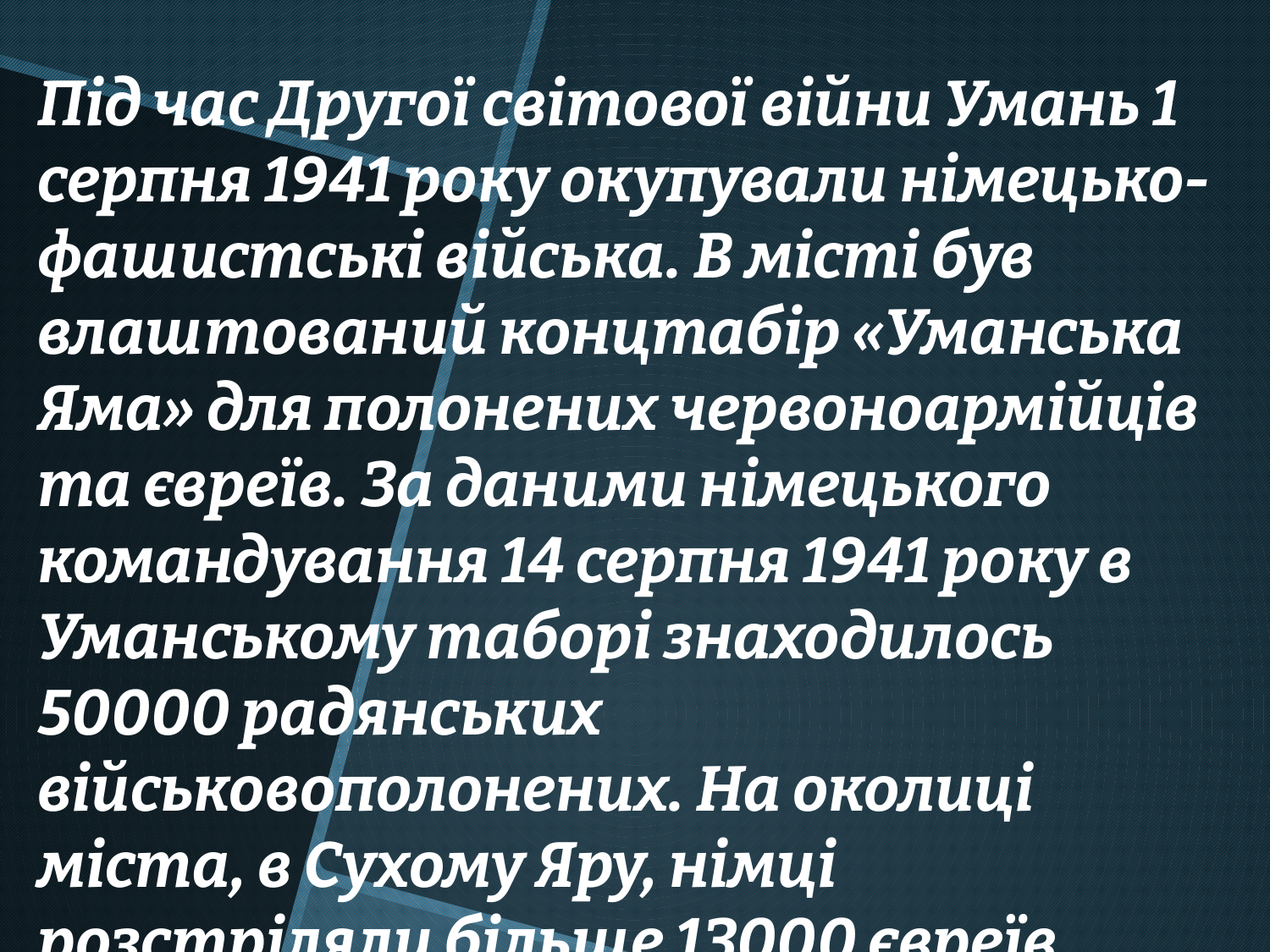

Під час Другої світової війни Умань 1 серпня 1941 року окупували німецько-фашистські війська. В місті був влаштований концтабір «Уманська Яма» для полонених червоноармійців та євреїв. За даними німецького командування 14 серпня 1941 року в Уманському таборі знаходилось 50000 радянських військовополонених. На околиці міста, в Сухому Яру, німці розстріляли більше 13000 євреїв.